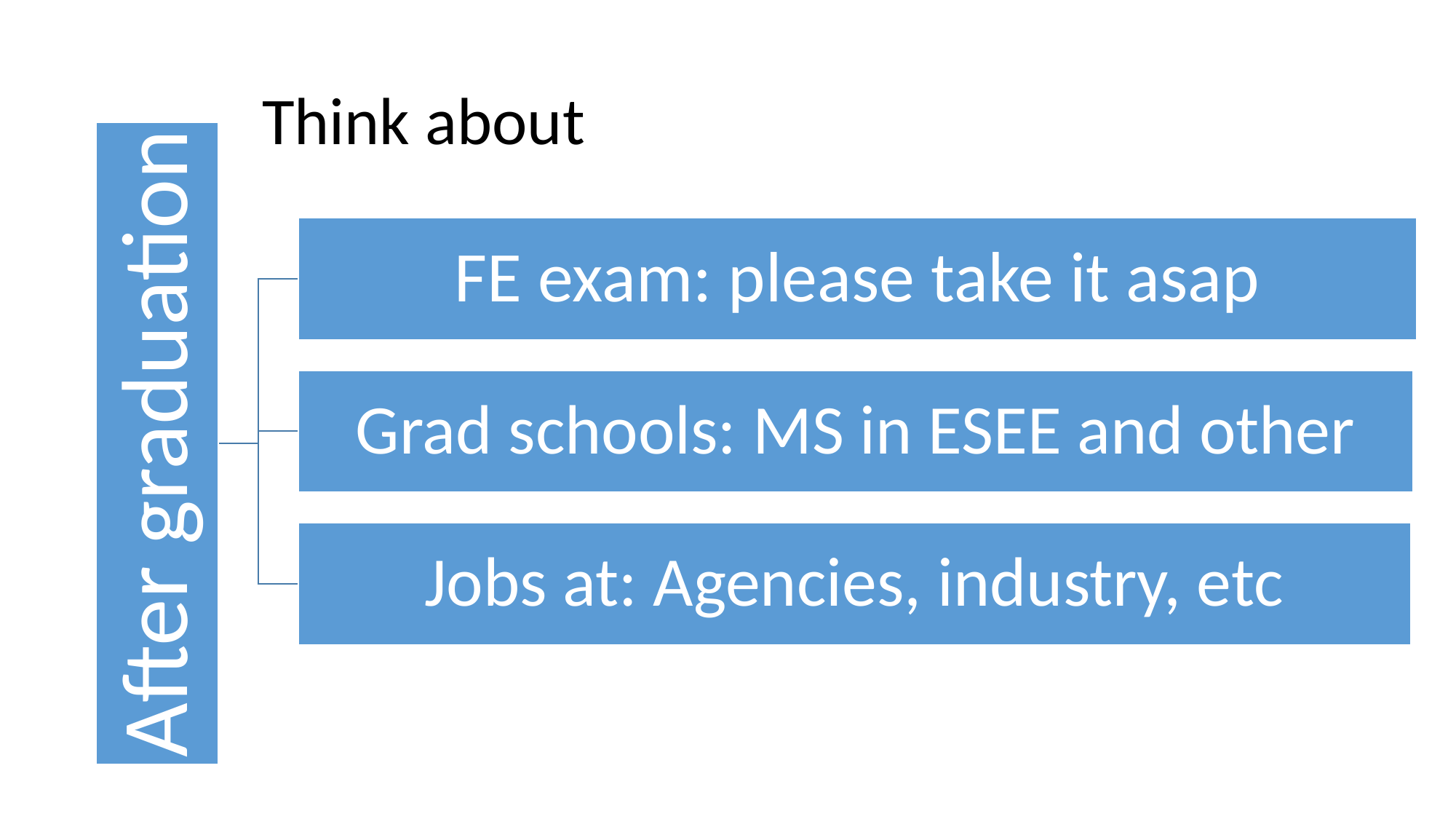

After graduation
FE exam: please take it asap
Grad schools: MS in ESEE and other
Jobs at: Agencies, industry, etc
# Think about